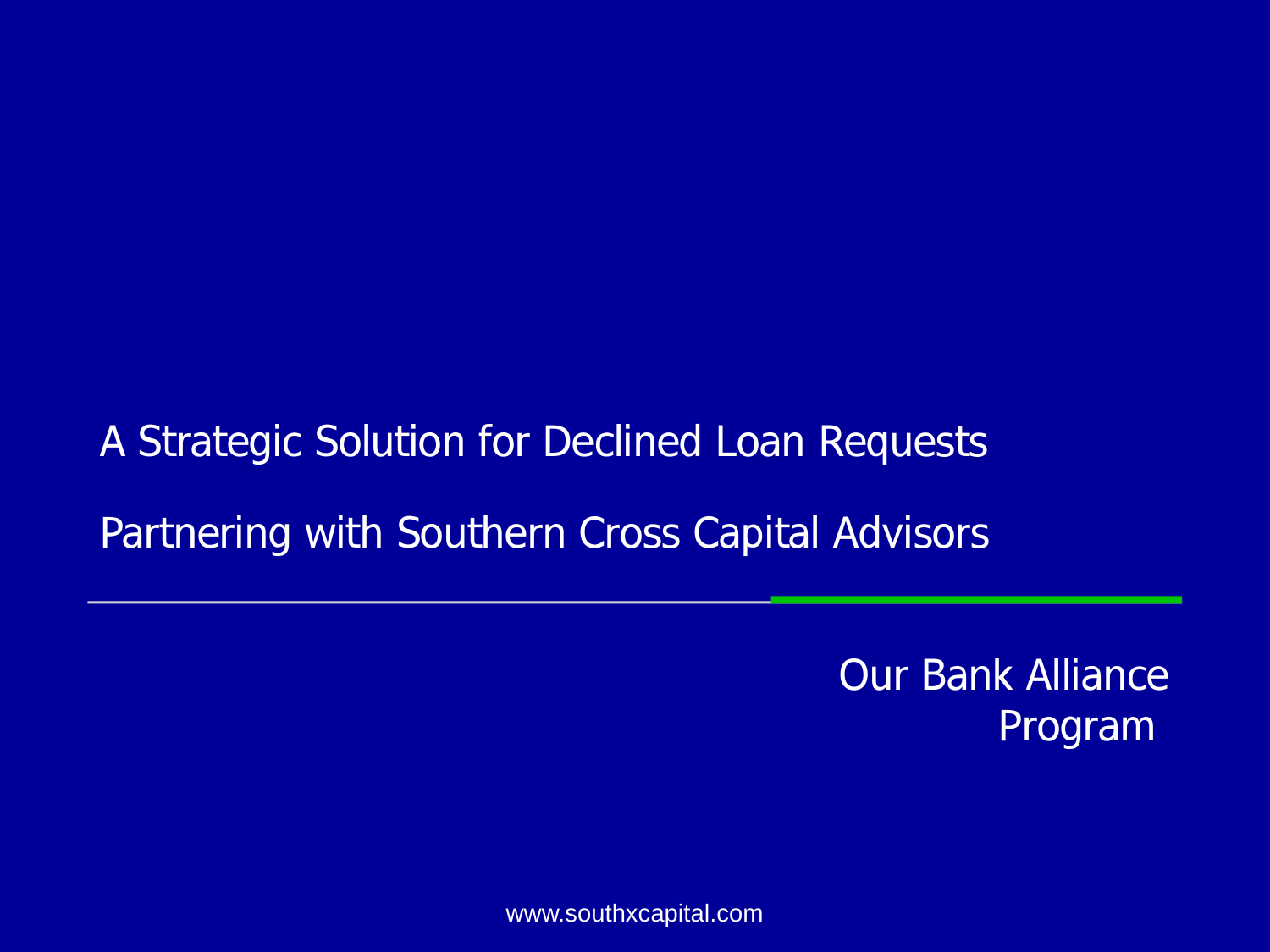

# A Strategic Solution for Declined Loan Requests Partnering with Southern Cross Capital Advisors

Our Bank Alliance Program
www.southxcapital.com